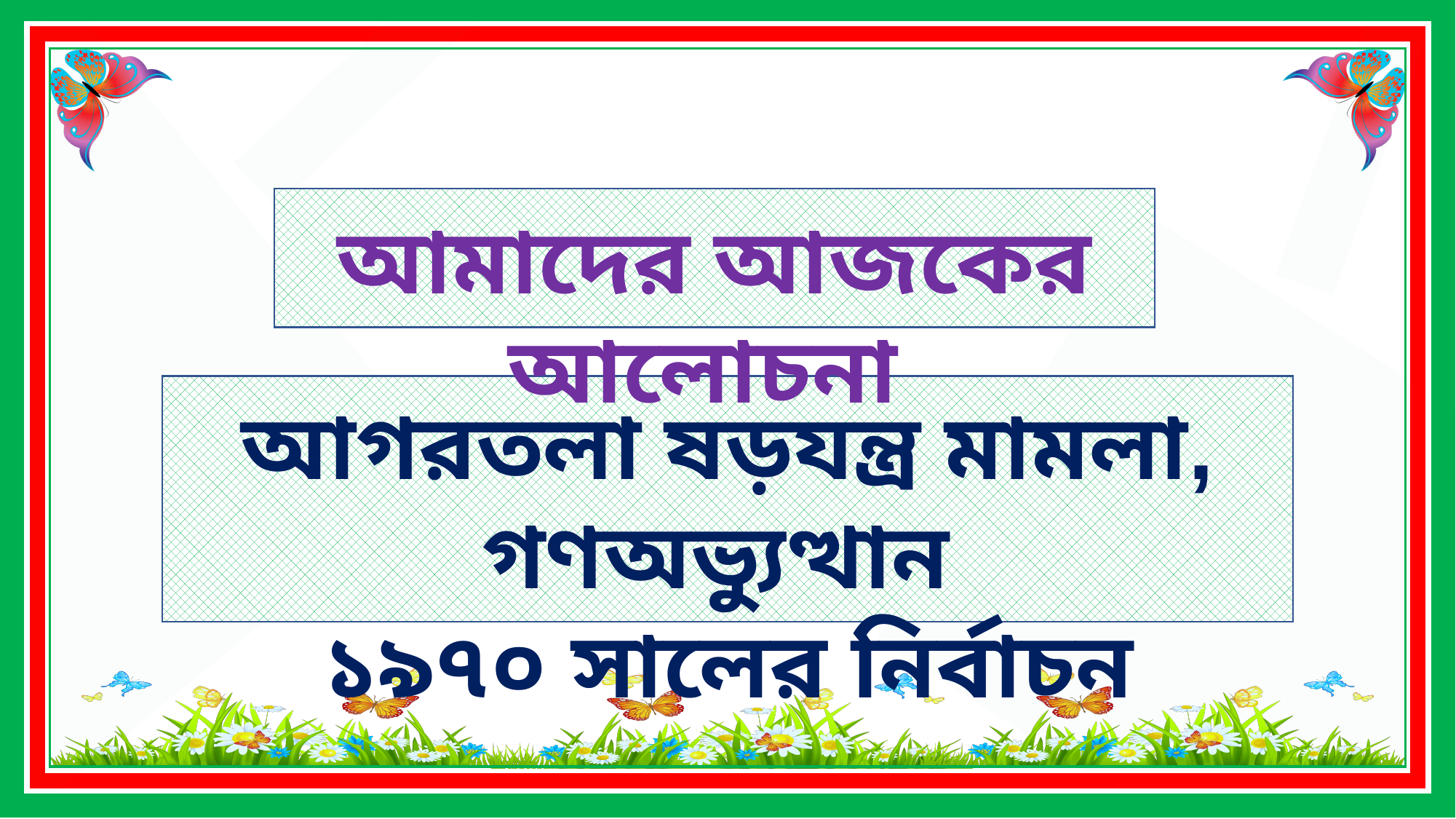

আমাদের আজকের আলোচনা

আগরতলা ষড়যন্ত্র মামলা, গণঅভ্যুত্থান
১৯৭০ সালের নির্বাচন